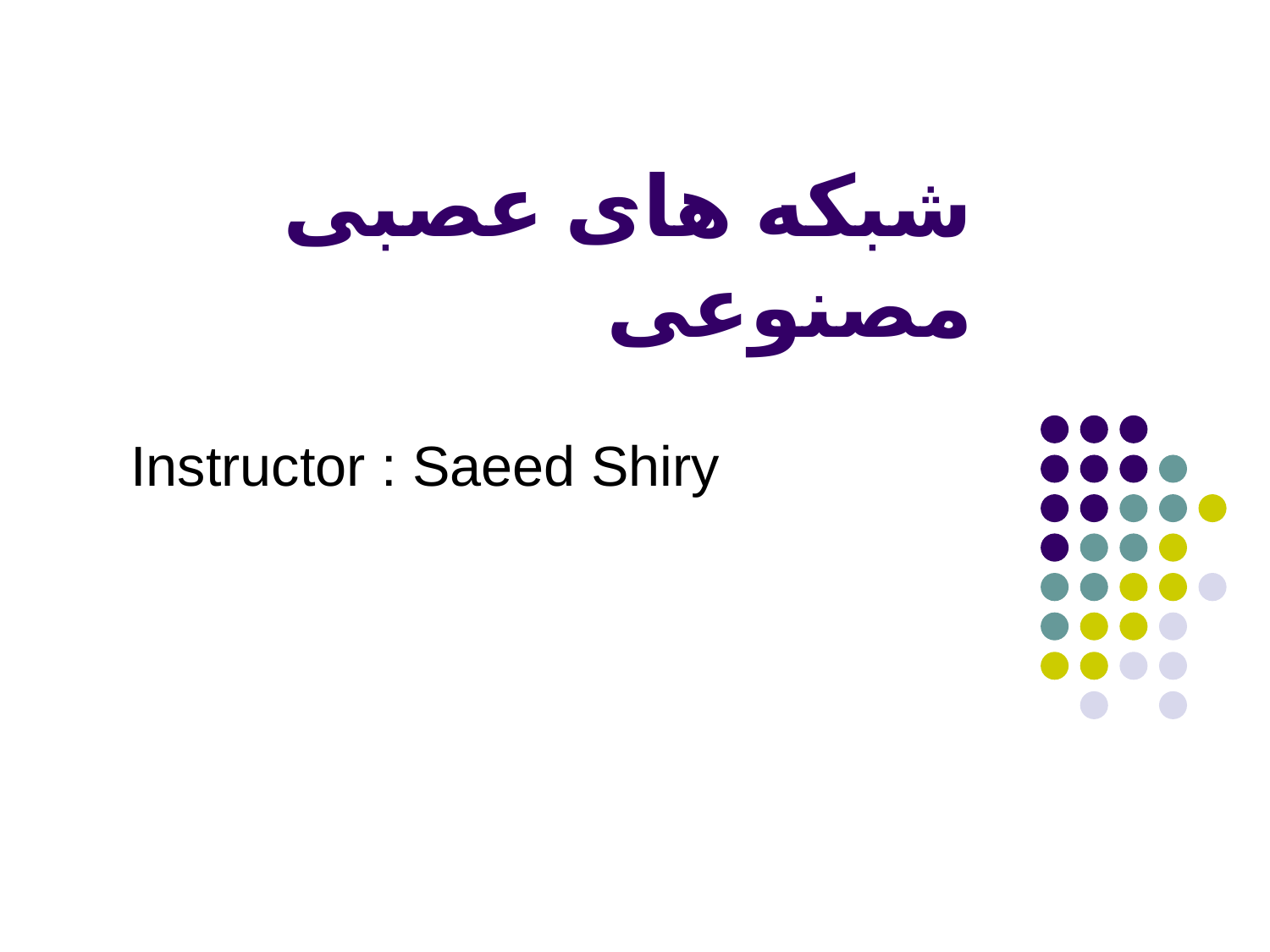

# شبکه های عصبی مصنوعی
Instructor : Saeed Shiry